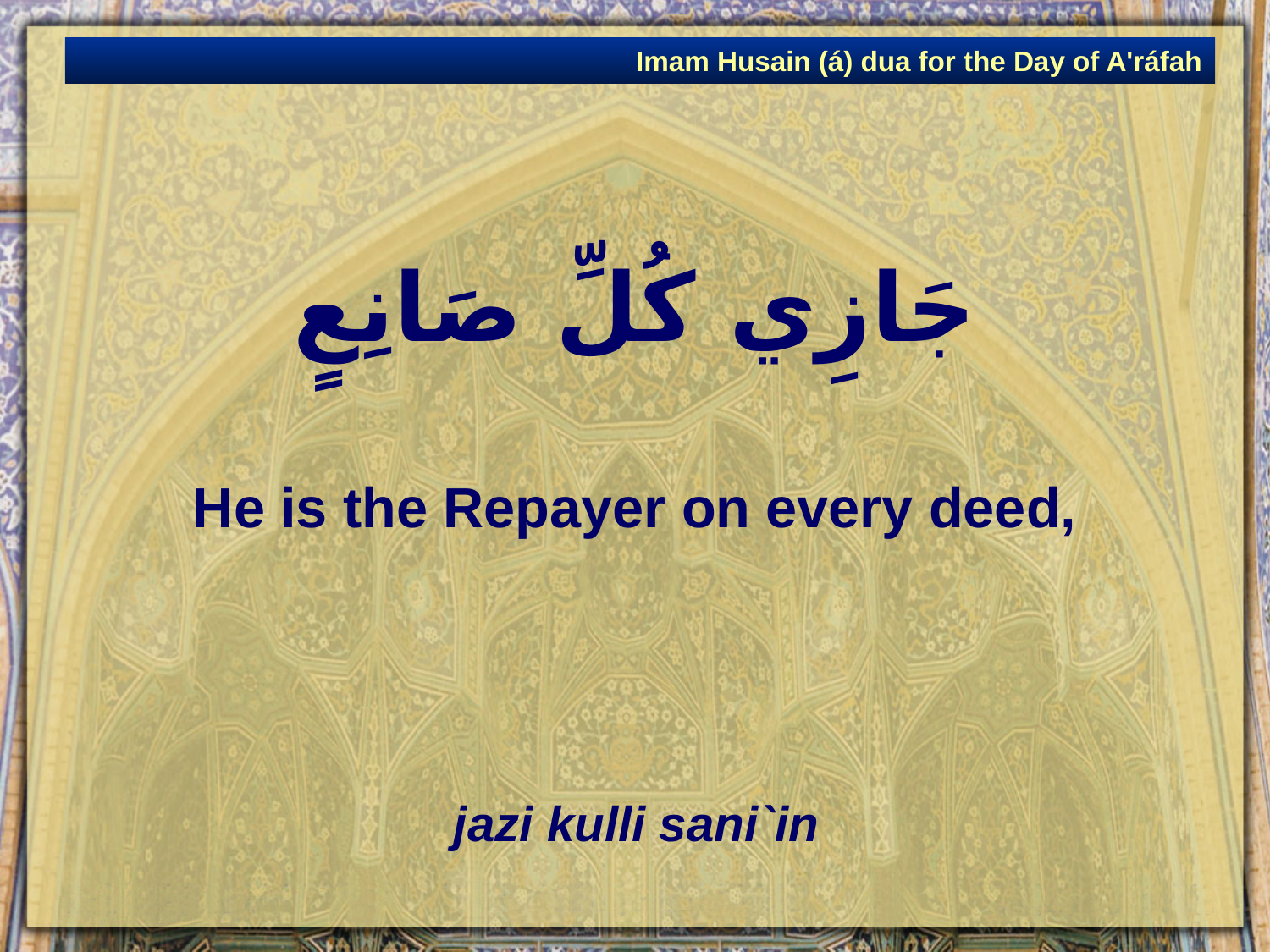

Imam Husain (á) dua for the Day of A'ráfah
# جَازِي كُلِّ صَانِعٍ
He is the Repayer on every deed,
jazi kulli sani`in